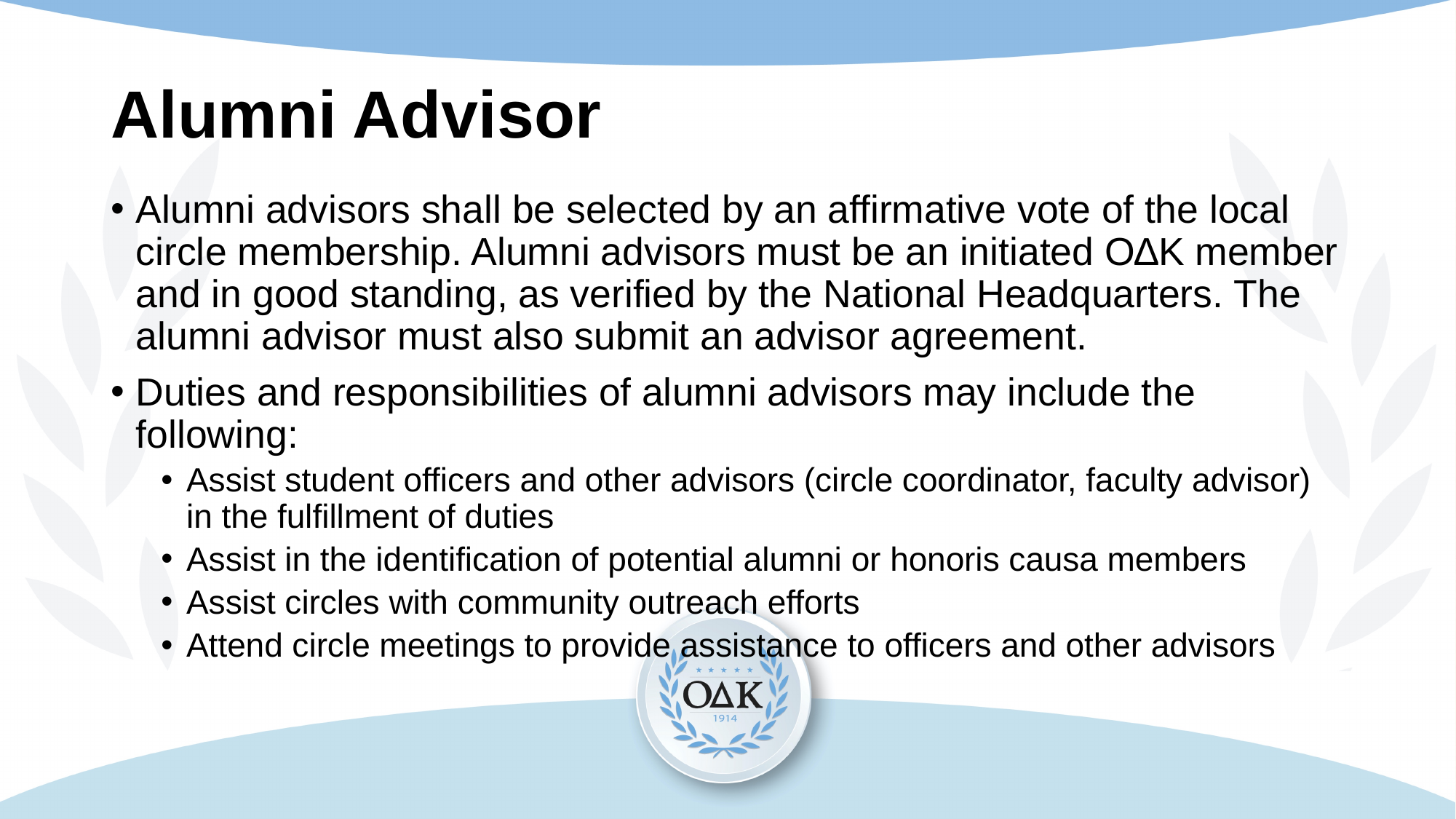

# Alumni Advisor
Alumni advisors shall be selected by an affirmative vote of the local circle membership. Alumni advisors must be an initiated O∆K member and in good standing, as verified by the National Headquarters. The alumni advisor must also submit an advisor agreement.
Duties and responsibilities of alumni advisors may include the following:
Assist student officers and other advisors (circle coordinator, faculty advisor) in the fulfillment of duties
Assist in the identification of potential alumni or honoris causa members
Assist circles with community outreach efforts
Attend circle meetings to provide assistance to officers and other advisors